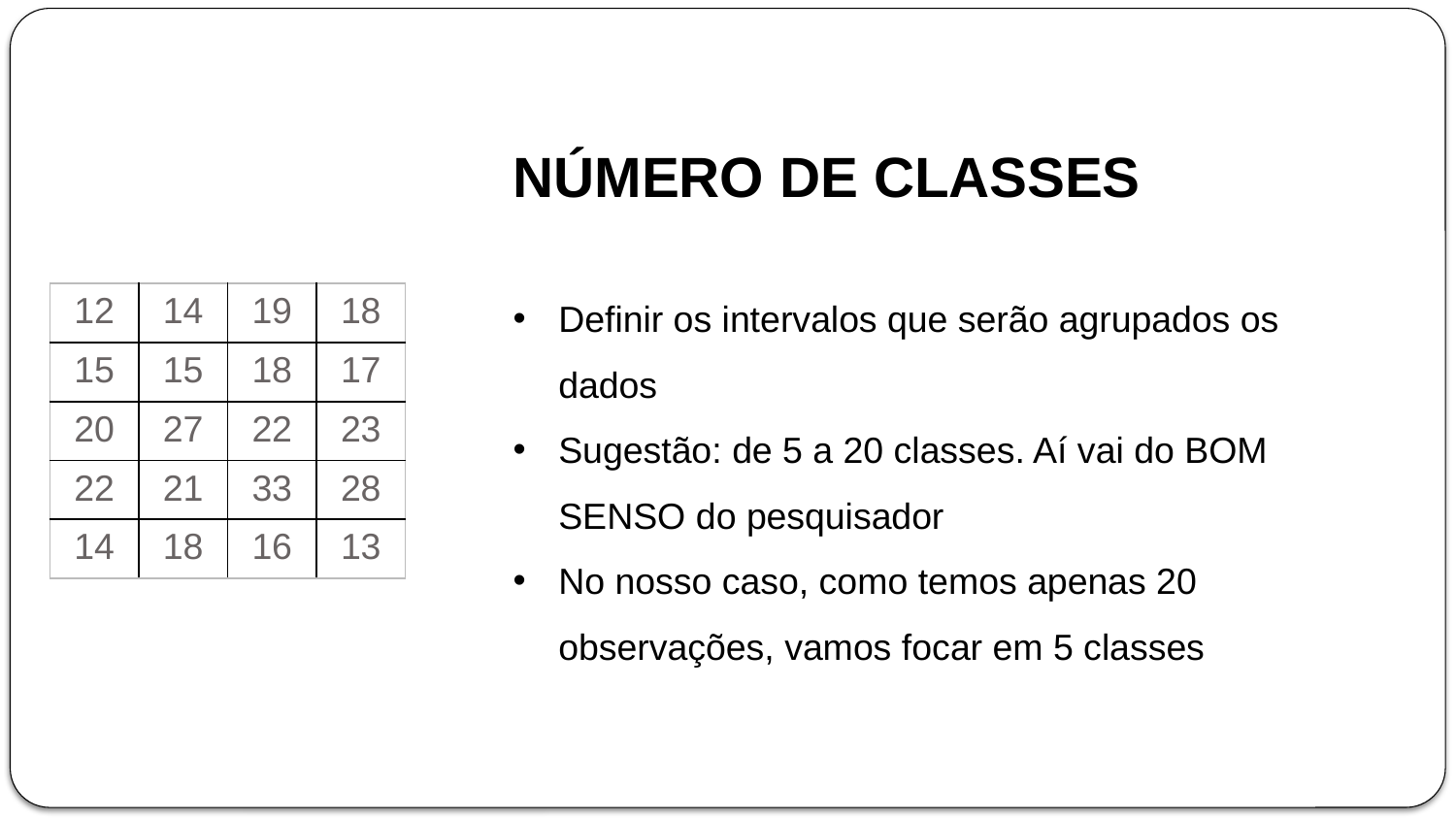

NÚMERO DE CLASSES

Definir os intervalos que serão agrupados os dados
Sugestão: de 5 a 20 classes. Aí vai do BOM SENSO do pesquisador
No nosso caso, como temos apenas 20 observações, vamos focar em 5 classes

| 12 | 14 | 19 | 18 |
| --- | --- | --- | --- |
| 15 | 15 | 18 | 17 |
| 20 | 27 | 22 | 23 |
| 22 | 21 | 33 | 28 |
| 14 | 18 | 16 | 13 |